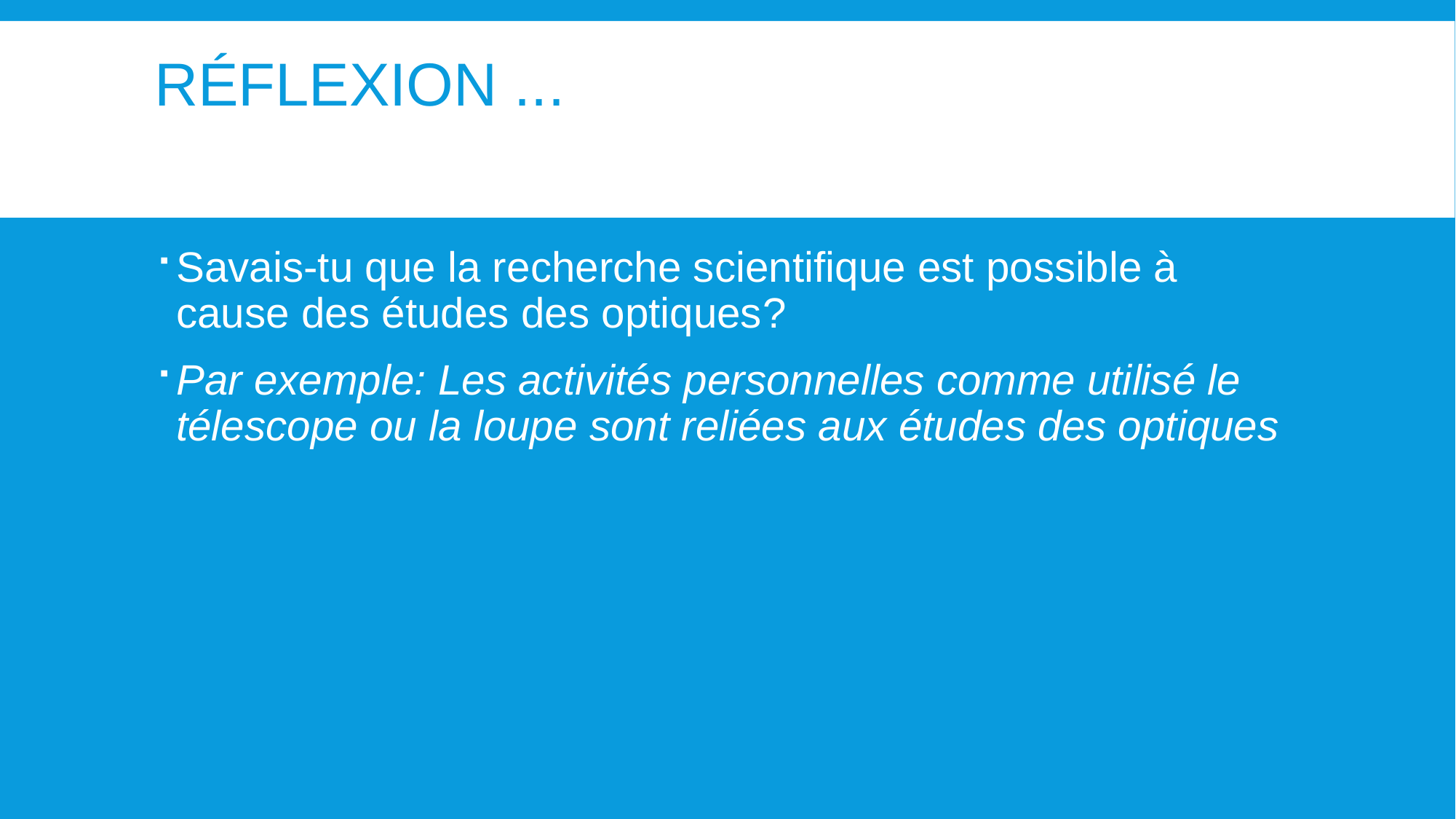

# Réflexion ...
Savais-tu que la recherche scientifique est possible à cause des études des optiques?
Par exemple: Les activités personnelles comme utilisé le télescope ou la loupe sont reliées aux études des optiques